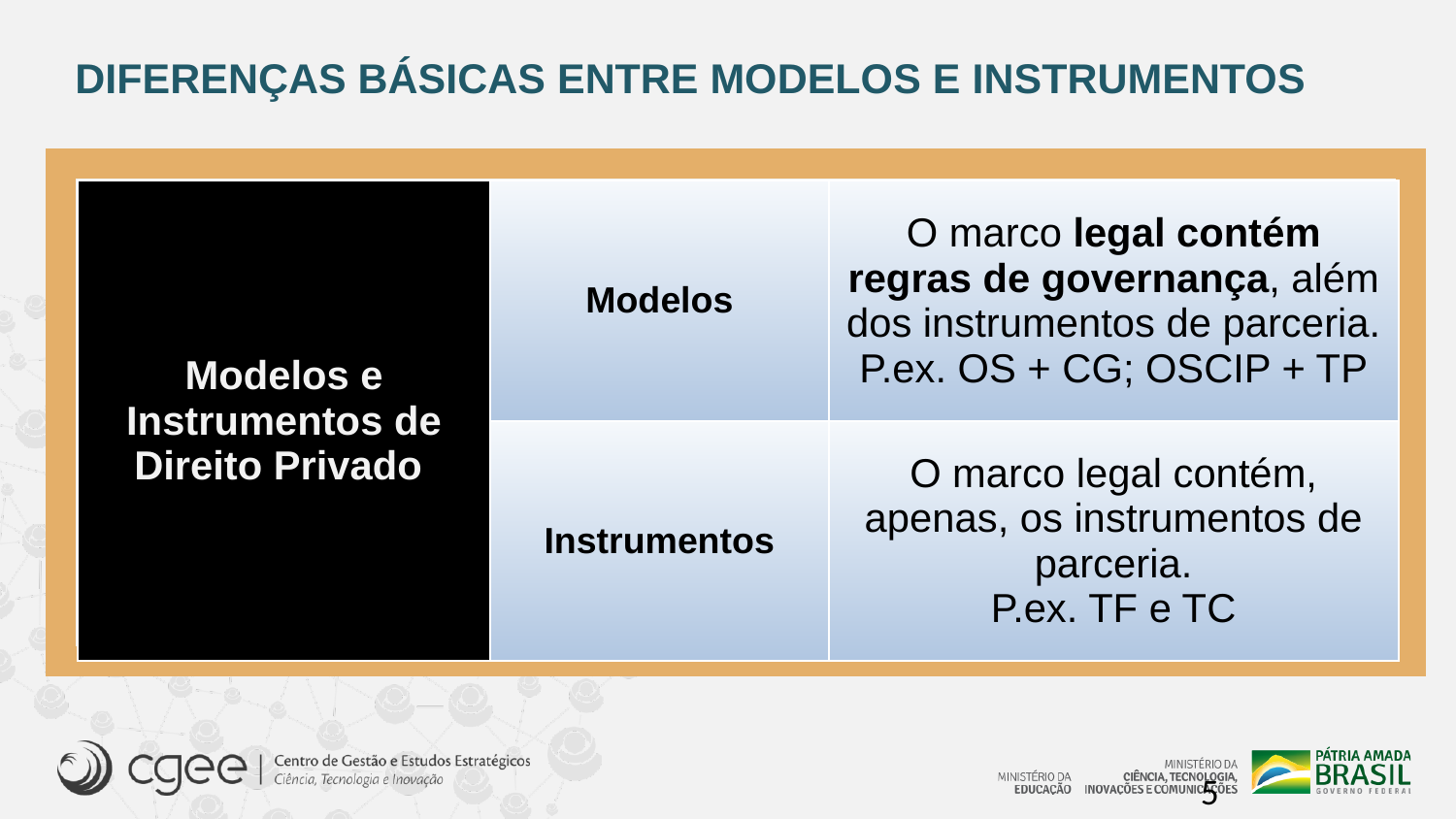

# DIFERENÇAS BÁSICAS ENTRE MODELOS E INSTRUMENTOS
v
| Modelos e Instrumentos de Direito Privado | Modelos | O marco legal contém regras de governança, além dos instrumentos de parceria. P.ex. OS + CG; OSCIP + TP |
| --- | --- | --- |
|  | Instrumentos | O marco legal contém, apenas, os instrumentos de parceria. P.ex. TF e TC |
5